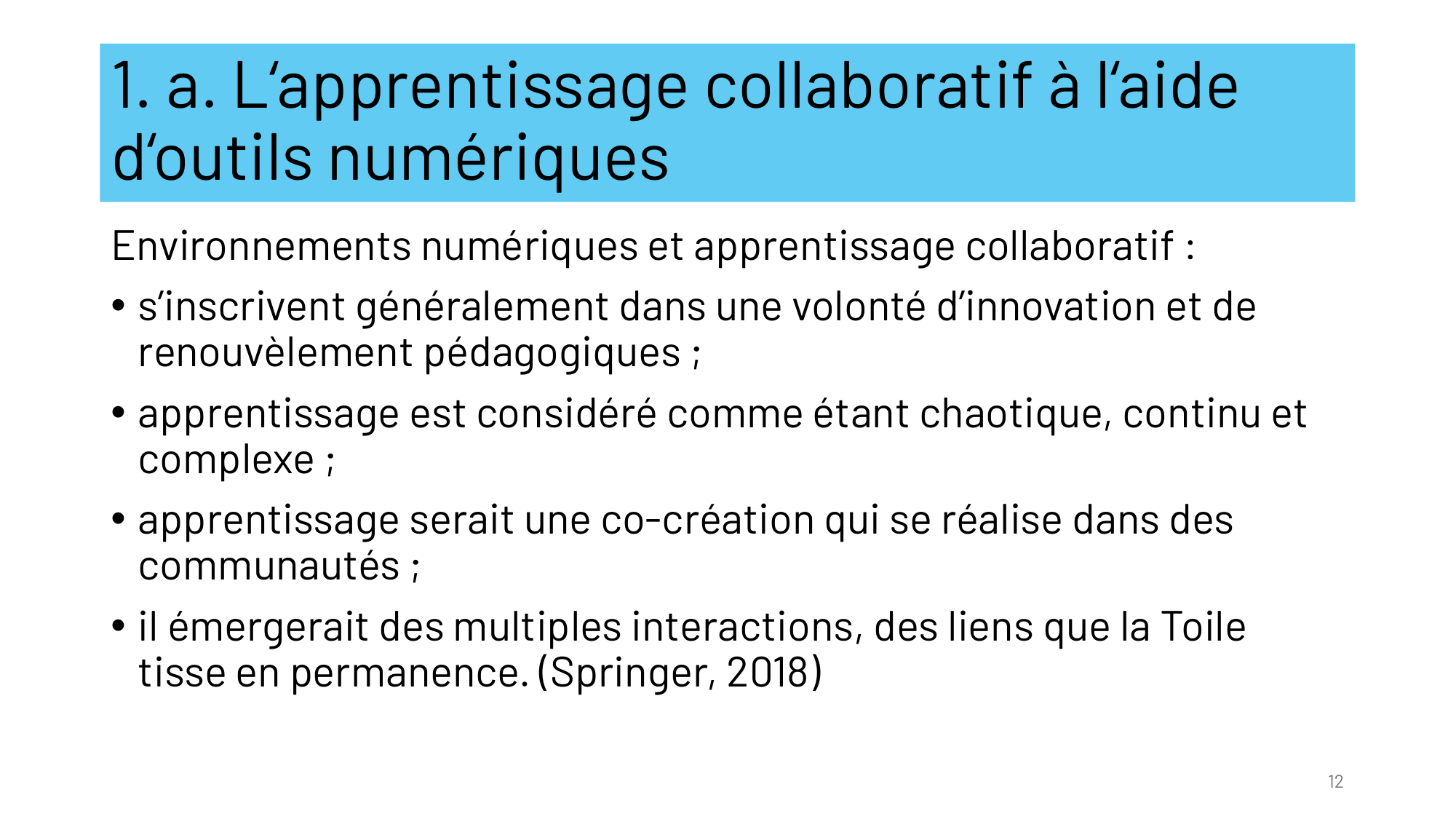

# 1. a. L‘apprentissage collaboratif à l‘aide d‘outils numériques
Environnements numériques et apprentissage collaboratif :
s’inscrivent généralement dans une volonté d’innovation et de renouvèlement pédagogiques ;
apprentissage est considéré comme étant chaotique, continu et complexe ;
apprentissage serait une co-création qui se réalise dans des communautés ;
il émergerait des multiples interactions, des liens que la Toile tisse en permanence. (Springer, 2018)
12